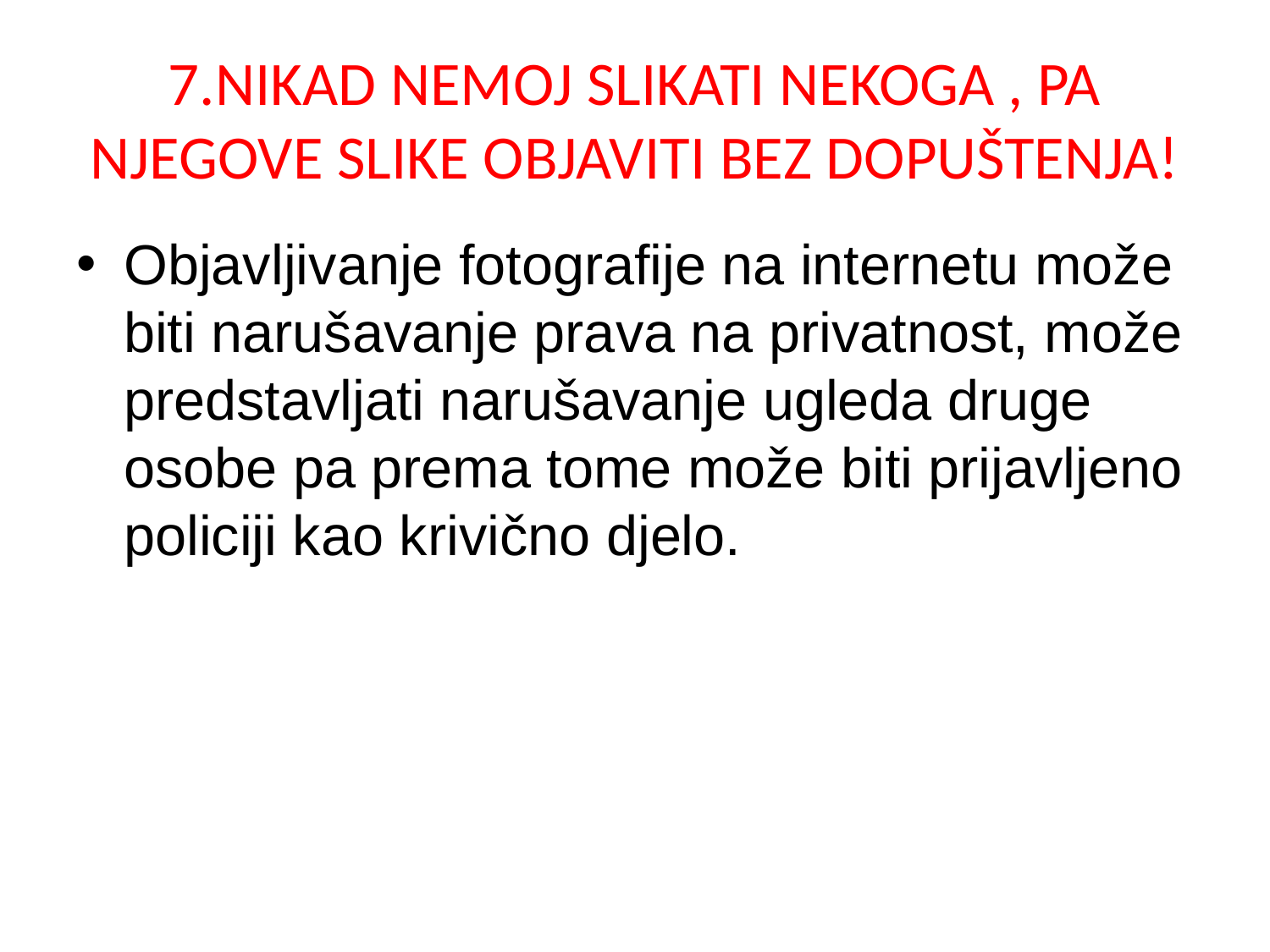

# 7.NIKAD NEMOJ SLIKATI NEKOGA , PA NJEGOVE SLIKE OBJAVITI BEZ DOPUŠTENJA!
Objavljivanje fotografije na internetu može biti narušavanje prava na privatnost, može predstavljati narušavanje ugleda druge osobe pa prema tome može biti prijavljeno policiji kao krivično djelo.